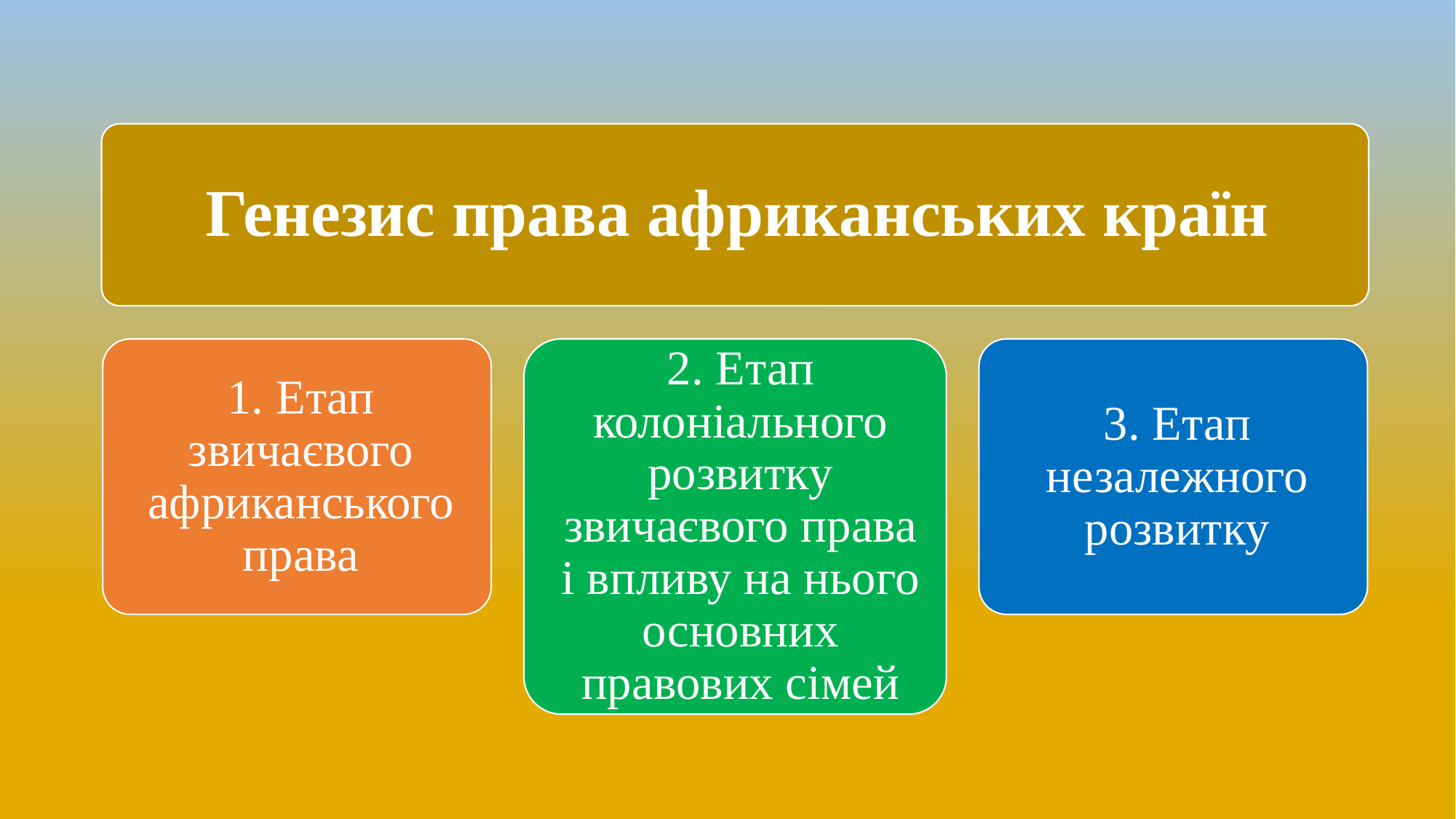

Генезис права африканських країн
1. Етап звичаєвого африканського права
2. Етап колоніального розвитку звичаєвого права і впливу на нього основних правових сімей
3. Етап незалежного розвитку